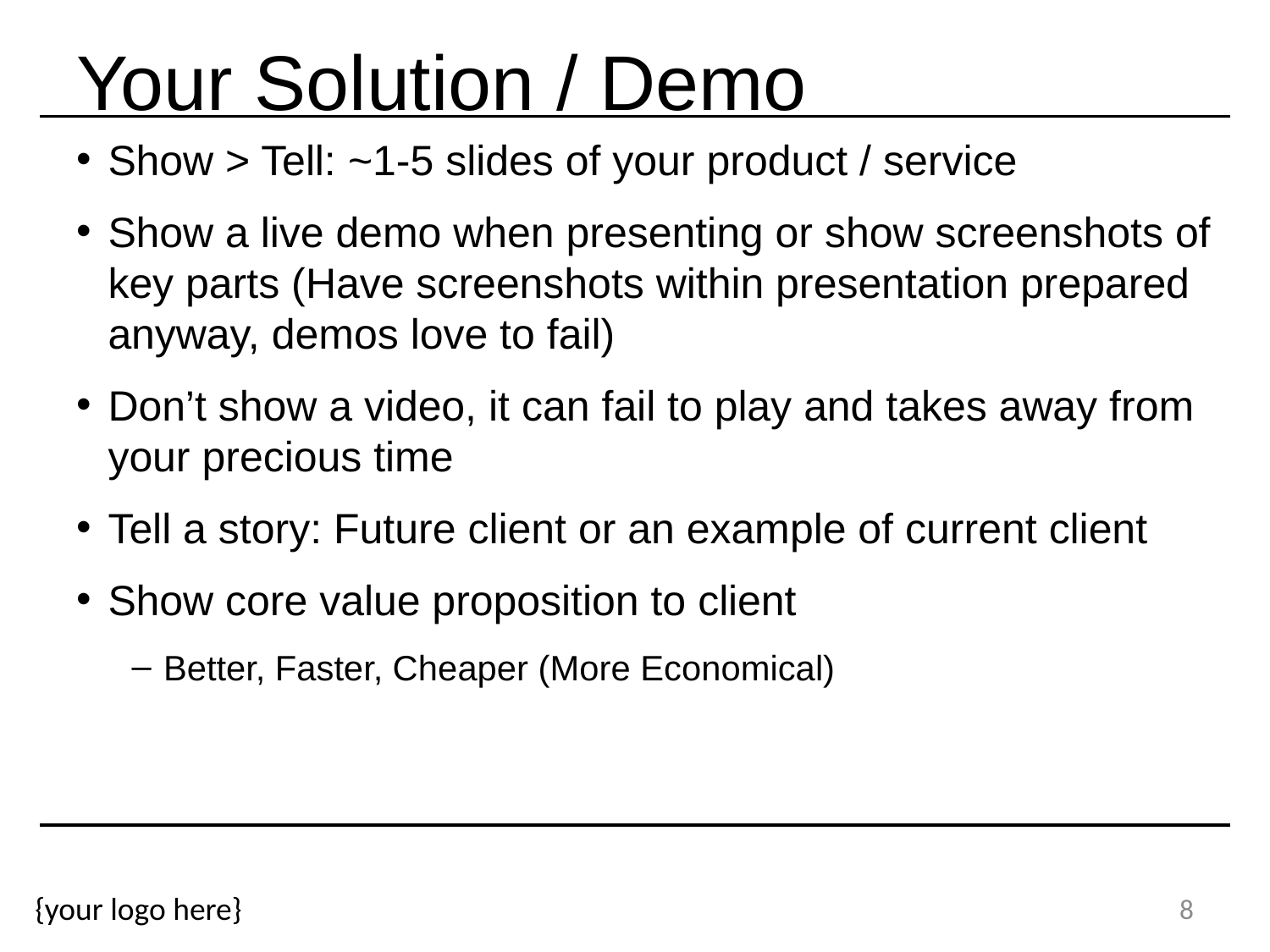

# Your Solution / Demo
Show > Tell: ~1-5 slides of your product / service
Show a live demo when presenting or show screenshots of key parts (Have screenshots within presentation prepared anyway, demos love to fail)
Don’t show a video, it can fail to play and takes away from your precious time
Tell a story: Future client or an example of current client
Show core value proposition to client
Better, Faster, Cheaper (More Economical)
8